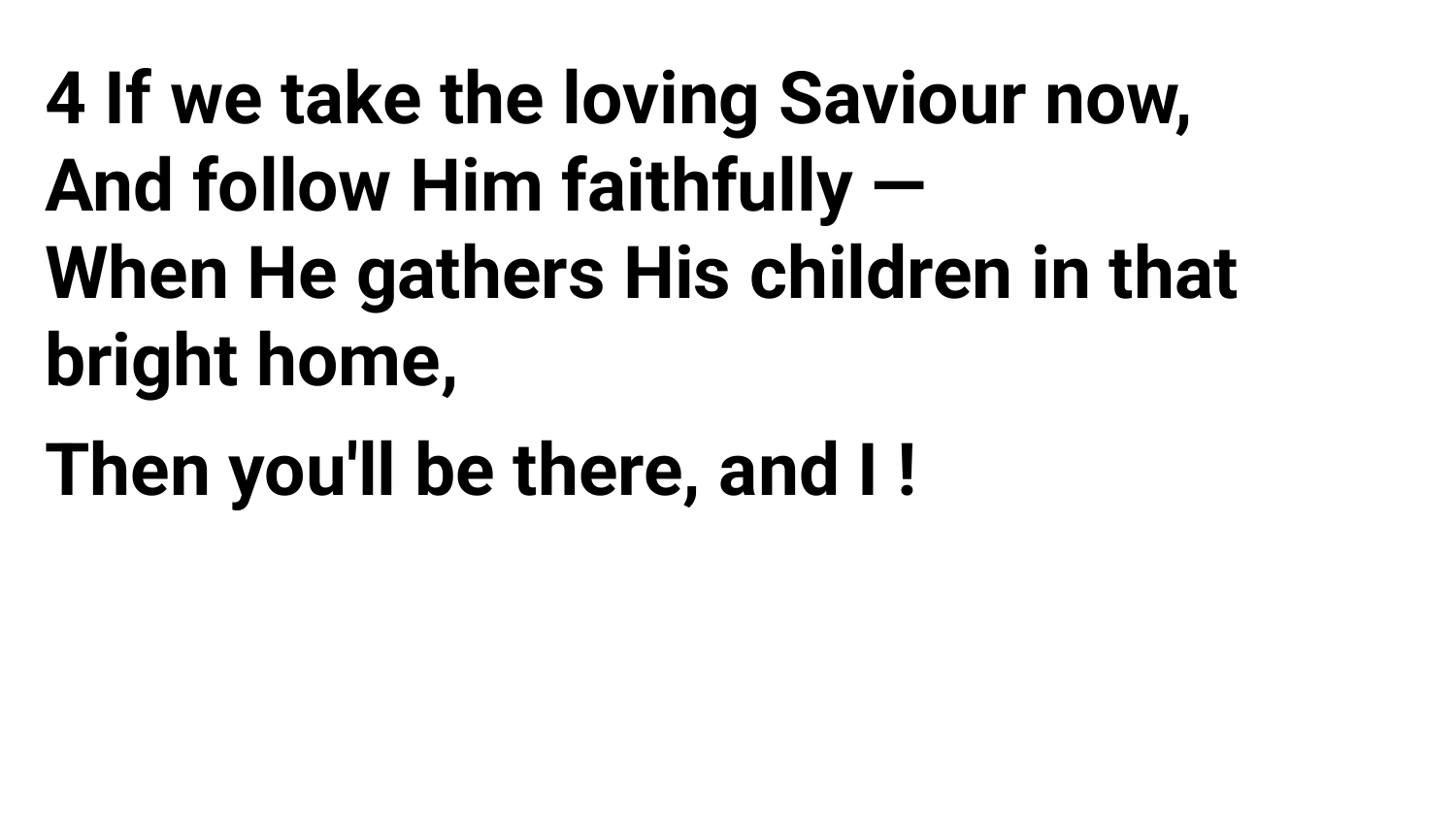

4 If we take the loving Saviour now,
And follow Him faithfully —
When He gathers His children in that
bright home,
Then you'll be there, and I !